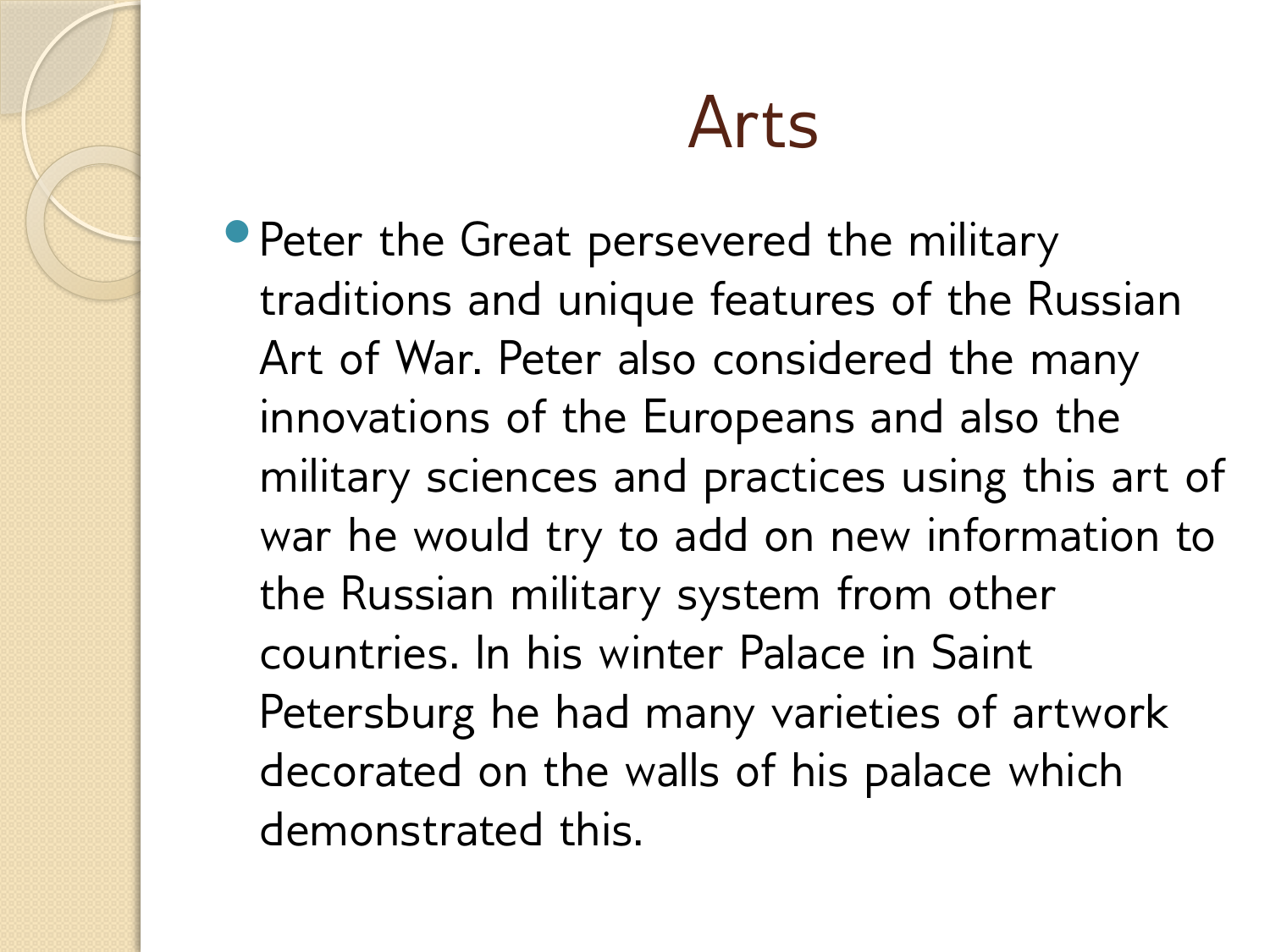

# Arts
Peter the Great persevered the military traditions and unique features of the Russian Art of War. Peter also considered the many innovations of the Europeans and also the military sciences and practices using this art of war he would try to add on new information to the Russian military system from other countries. In his winter Palace in Saint Petersburg he had many varieties of artwork  decorated on the walls of his palace which demonstrated this.